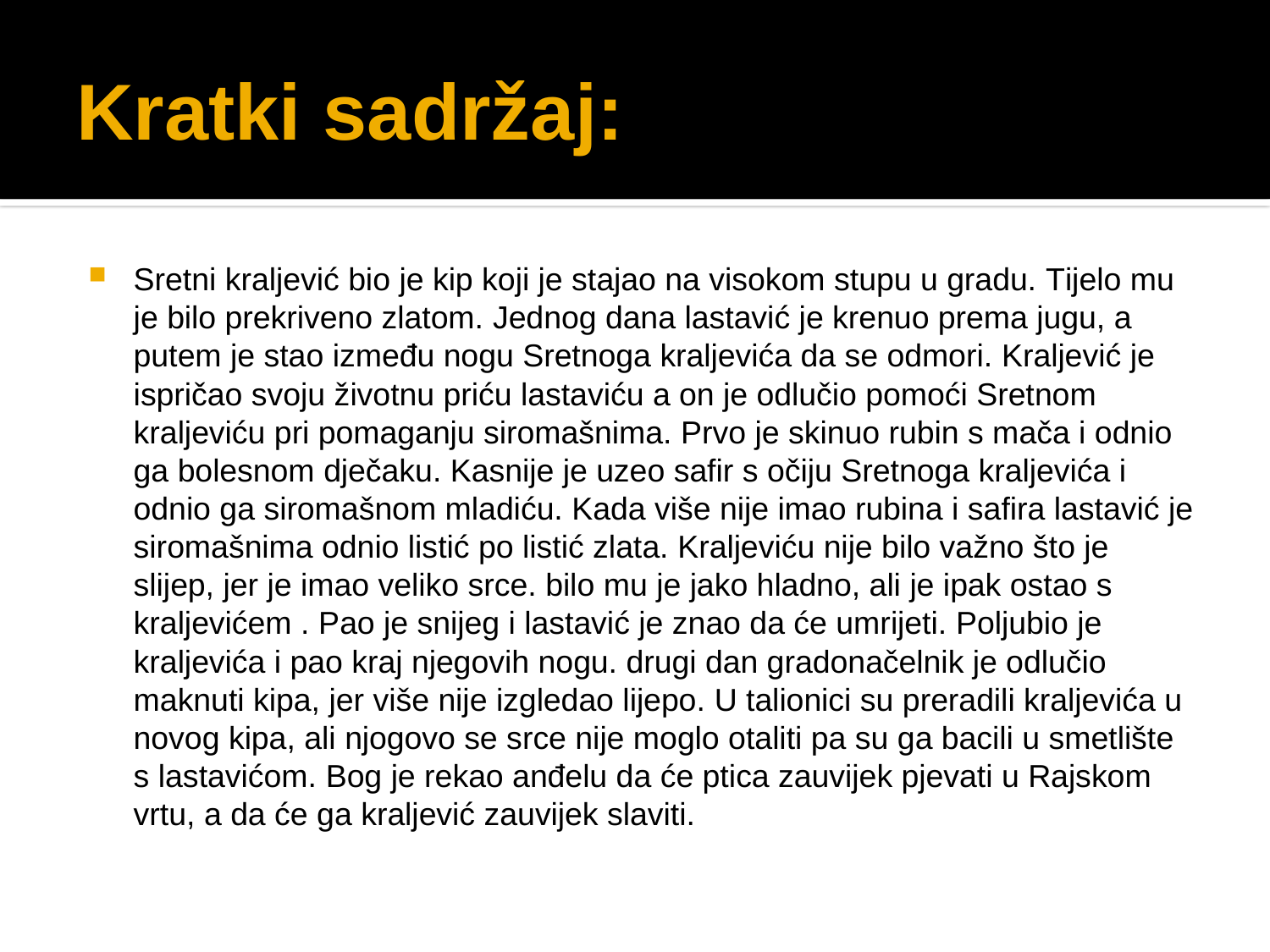

# Kratki sadržaj:
Sretni kraljević bio je kip koji je stajao na visokom stupu u gradu. Tijelo mu je bilo prekriveno zlatom. Jednog dana lastavić je krenuo prema jugu, a putem je stao između nogu Sretnoga kraljevića da se odmori. Kraljević je ispričao svoju životnu priću lastaviću a on je odlučio pomoći Sretnom kraljeviću pri pomaganju siromašnima. Prvo je skinuo rubin s mača i odnio ga bolesnom dječaku. Kasnije je uzeo safir s očiju Sretnoga kraljevića i odnio ga siromašnom mladiću. Kada više nije imao rubina i safira lastavić je siromašnima odnio listić po listić zlata. Kraljeviću nije bilo važno što je slijep, jer je imao veliko srce. bilo mu je jako hladno, ali je ipak ostao s kraljevićem . Pao je snijeg i lastavić je znao da će umrijeti. Poljubio je kraljevića i pao kraj njegovih nogu. drugi dan gradonačelnik je odlučio maknuti kipa, jer više nije izgledao lijepo. U talionici su preradili kraljevića u novog kipa, ali njogovo se srce nije moglo otaliti pa su ga bacili u smetlište s lastavićom. Bog je rekao anđelu da će ptica zauvijek pjevati u Rajskom vrtu, a da će ga kraljević zauvijek slaviti.